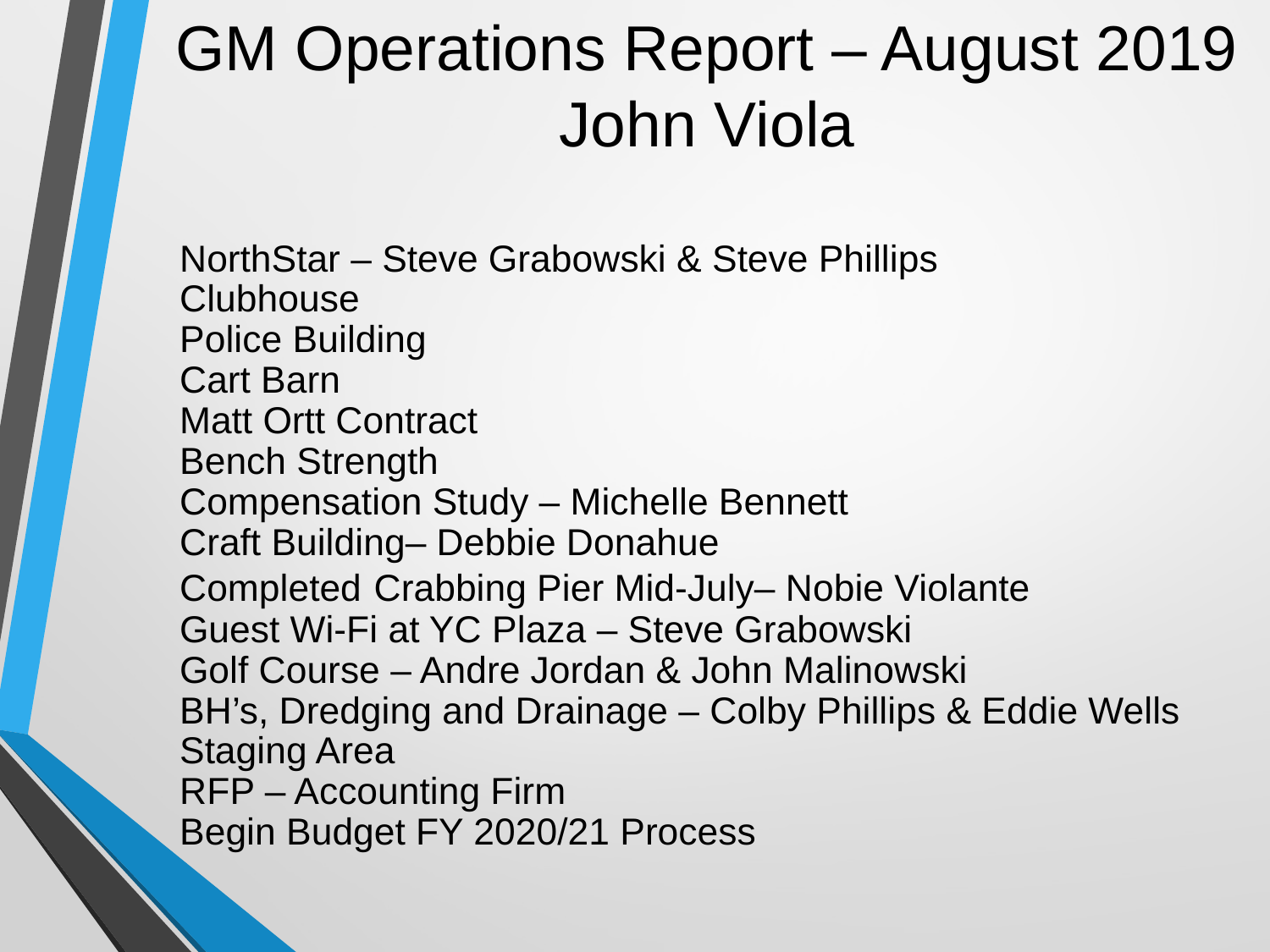

GM Operations Report – August 2019
John Viola
# NorthStar – Steve Grabowski & Steve Phillips Clubhouse Police Building Cart Barn Matt Ortt Contract Bench Strength Compensation Study – Michelle Bennett Craft Building– Debbie Donahue Completed Crabbing Pier Mid-July– Nobie Violante Guest Wi-Fi at YC Plaza – Steve Grabowski Golf Course – Andre Jordan & John Malinowski BH’s, Dredging and Drainage – Colby Phillips & Eddie Wells Staging Area RFP – Accounting Firm Begin Budget FY 2020/21 Process